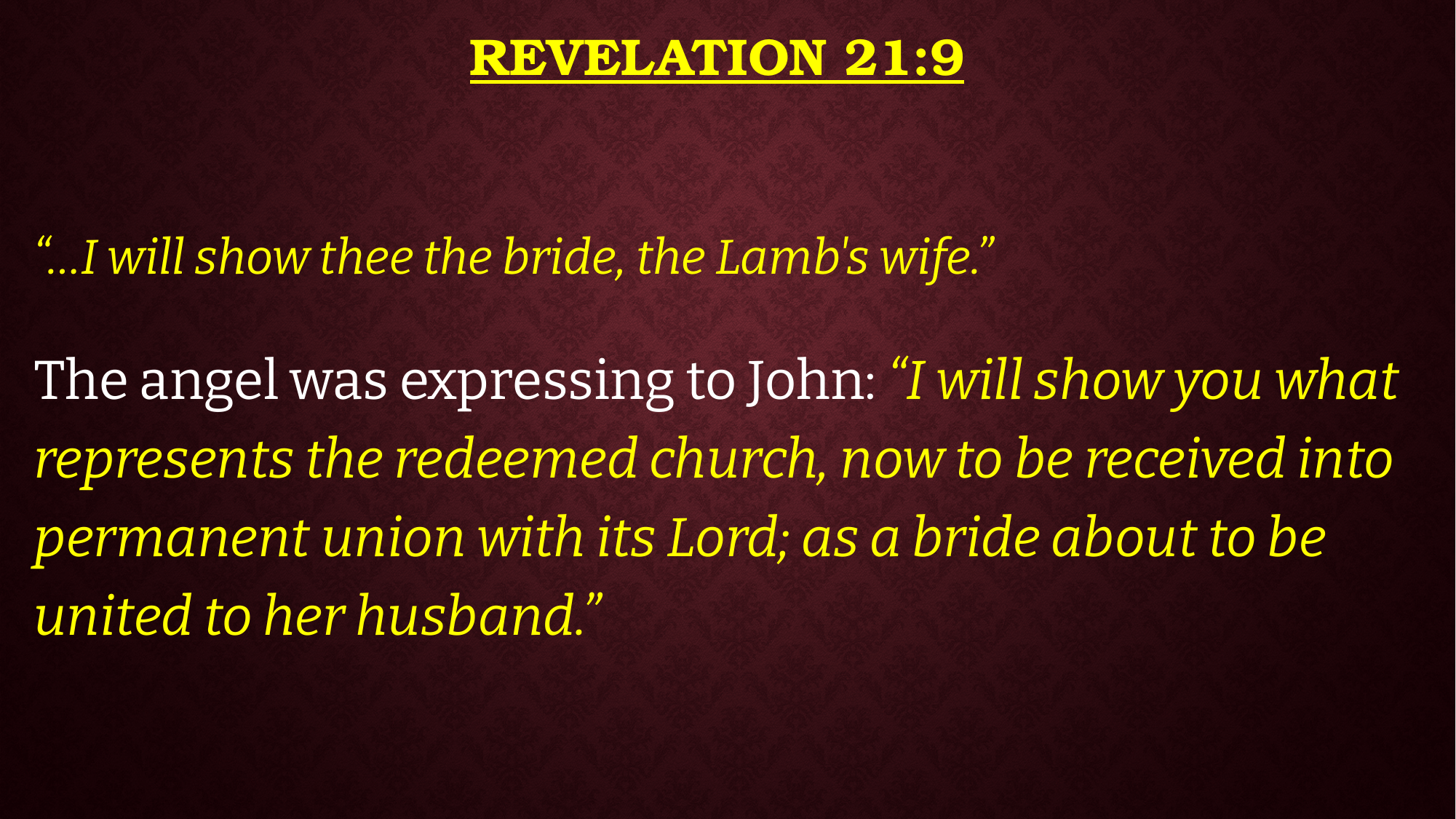

# Revelation 21:9
“…I will show thee the bride, the Lamb's wife.”

The angel was expressing to John: “I will show you what represents the redeemed church, now to be received into permanent union with its Lord; as a bride about to be united to her husband.”